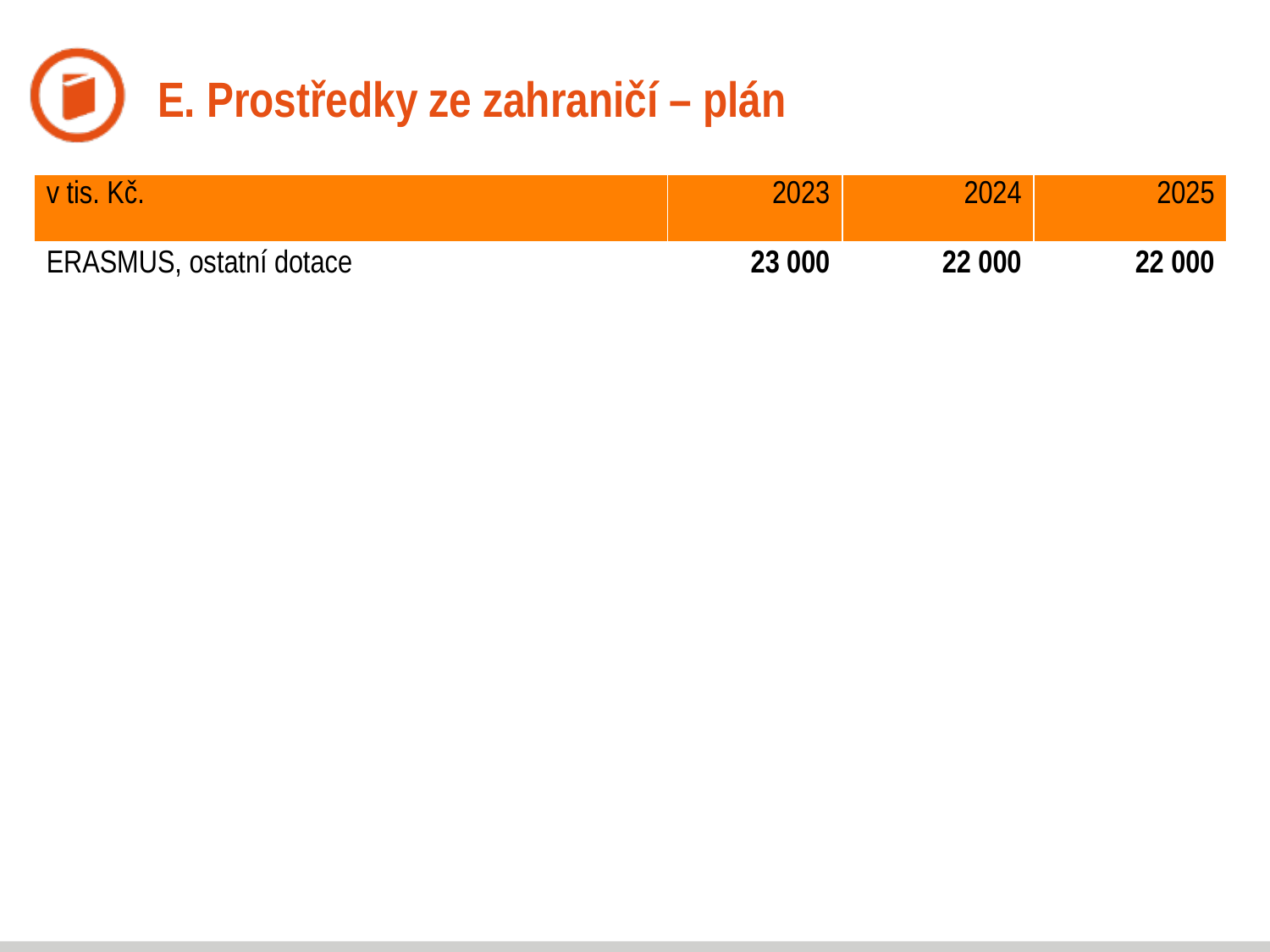

# E. Prostředky ze zahraničí – plán
| v tis. Kč. | 2023 | 2024 | 2025 |
| --- | --- | --- | --- |
| ERASMUS, ostatní dotace | 23 000 | 22 000 | 22 000 |